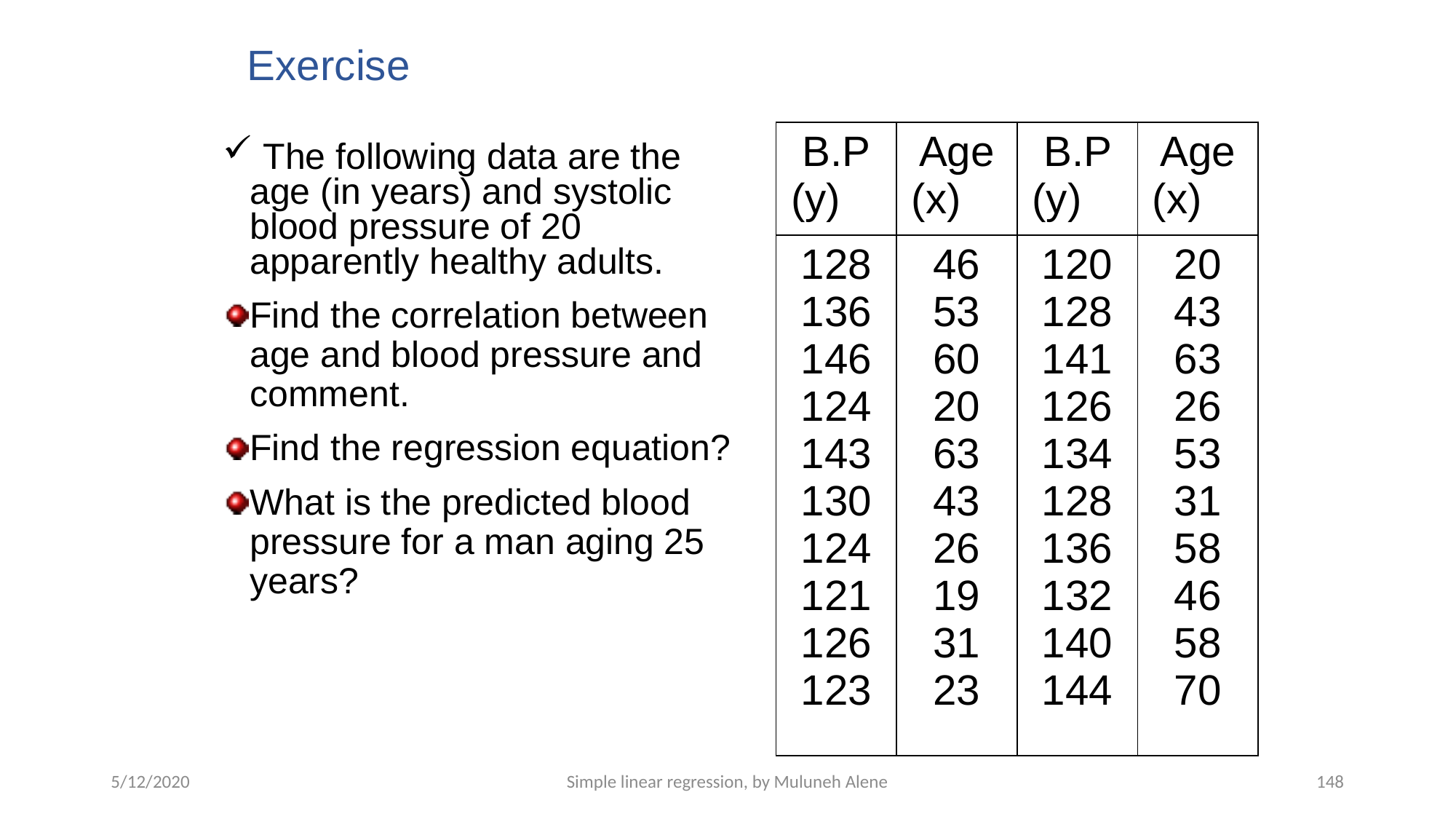

# Exercise
| B.P (y) | Age (x) | B.P (y) | Age (x) |
| --- | --- | --- | --- |
| 128 136 146 124 143 130 124 121 126 123 | 46 53 60 20 63 43 26 19 31 23 | 120 128 141 126 134 128 136 132 140 144 | 20 43 63 26 53 31 58 46 58 70 |
 The following data are the age (in years) and systolic blood pressure of 20 apparently healthy adults.
Find the correlation between age and blood pressure and comment.
Find the regression equation?
What is the predicted blood pressure for a man aging 25 years?
5/12/2020
Simple linear regression, by Muluneh Alene
148